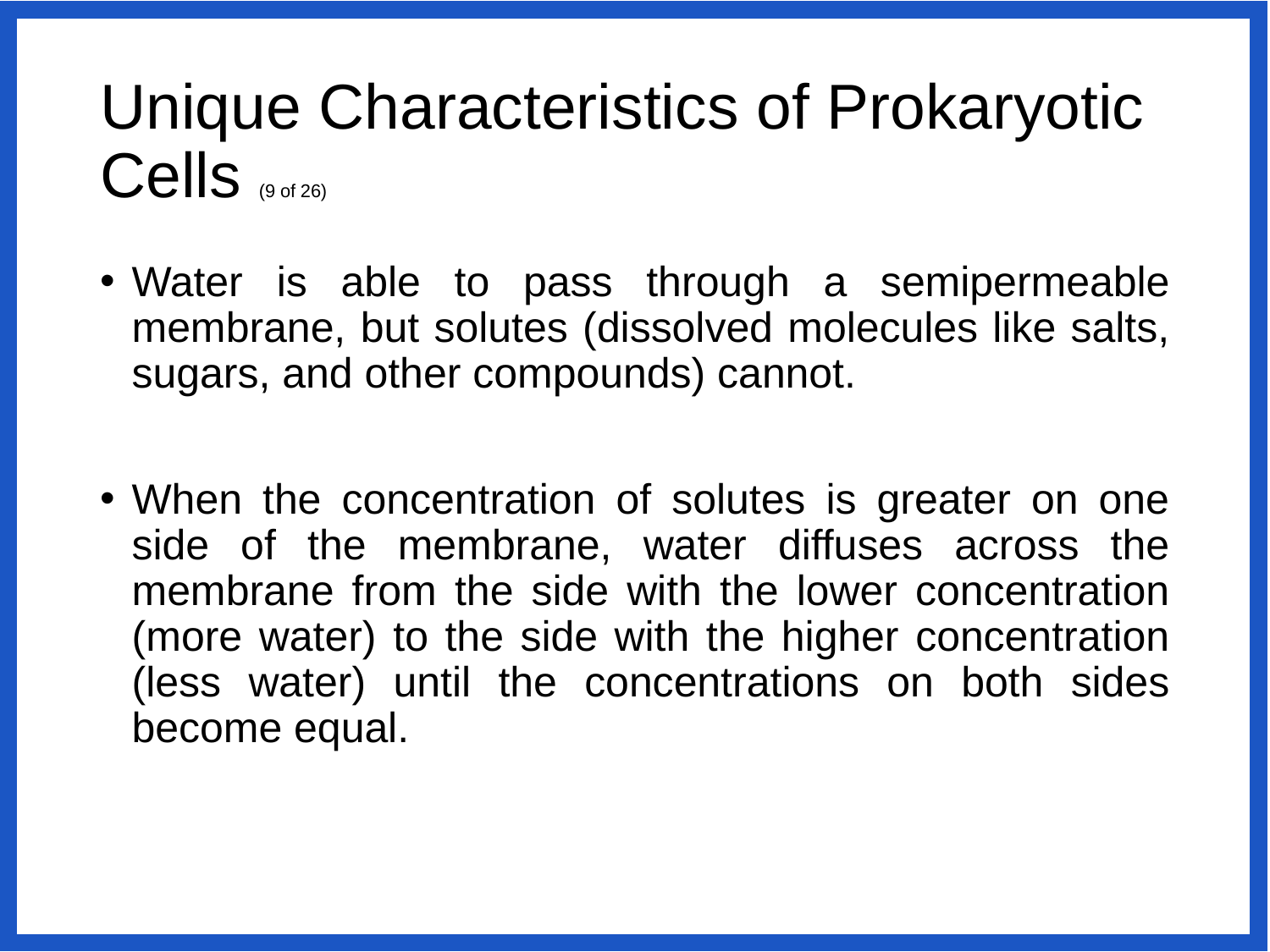

# Unique Characteristics of Prokaryotic Cells (9 of 26)
Water is able to pass through a semipermeable membrane, but solutes (dissolved molecules like salts, sugars, and other compounds) cannot.

When the concentration of solutes is greater on one side of the membrane, water diffuses across the membrane from the side with the lower concentration (more water) to the side with the higher concentration (less water) until the concentrations on both sides become equal.